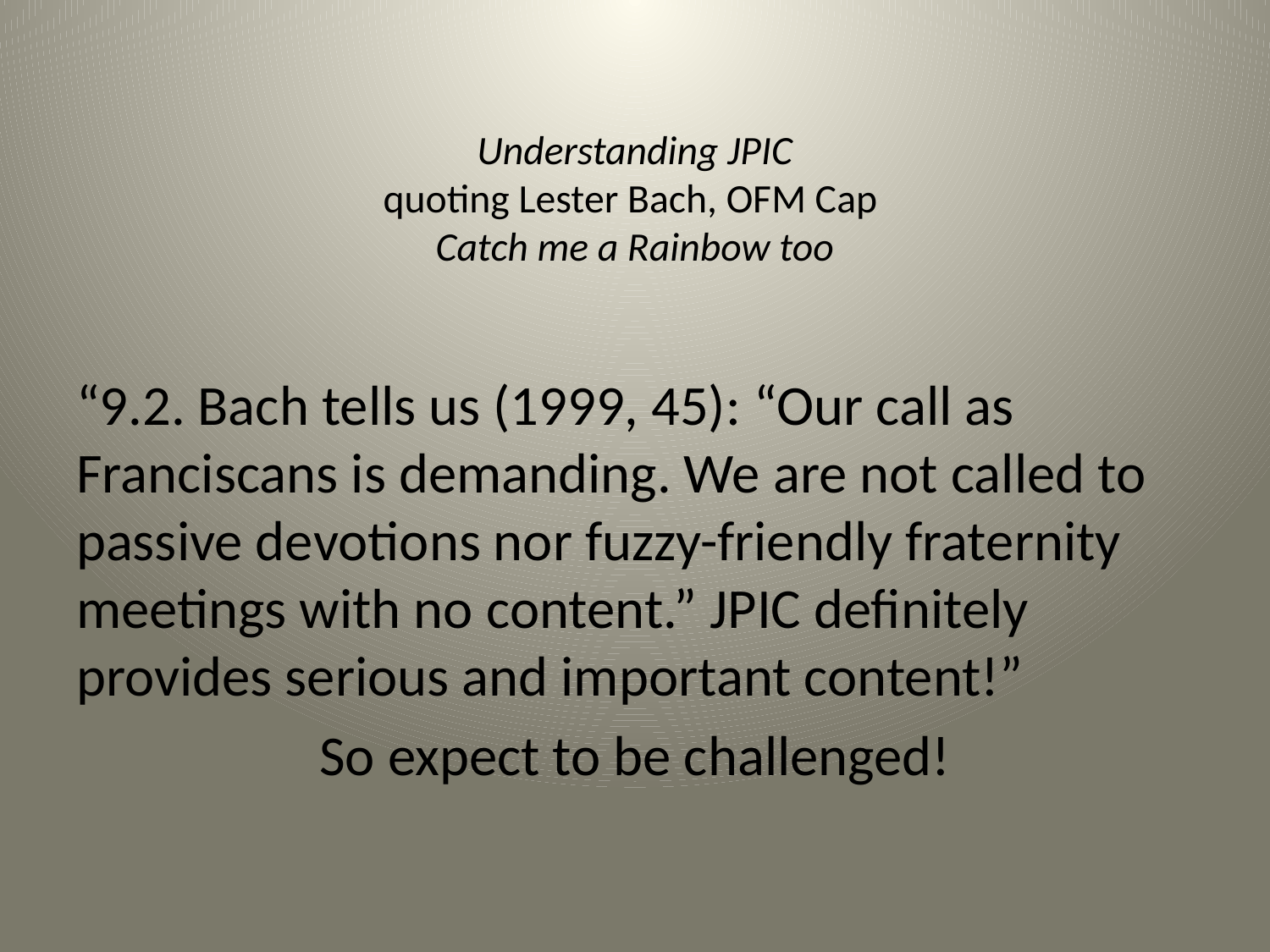

# Understanding JPIC quoting Lester Bach, OFM Cap Catch me a Rainbow too
“9.2. Bach tells us (1999, 45): “Our call as Franciscans is demanding. We are not called to passive devotions nor fuzzy-friendly fraternity meetings with no content.” JPIC definitely provides serious and important content!”
So expect to be challenged!